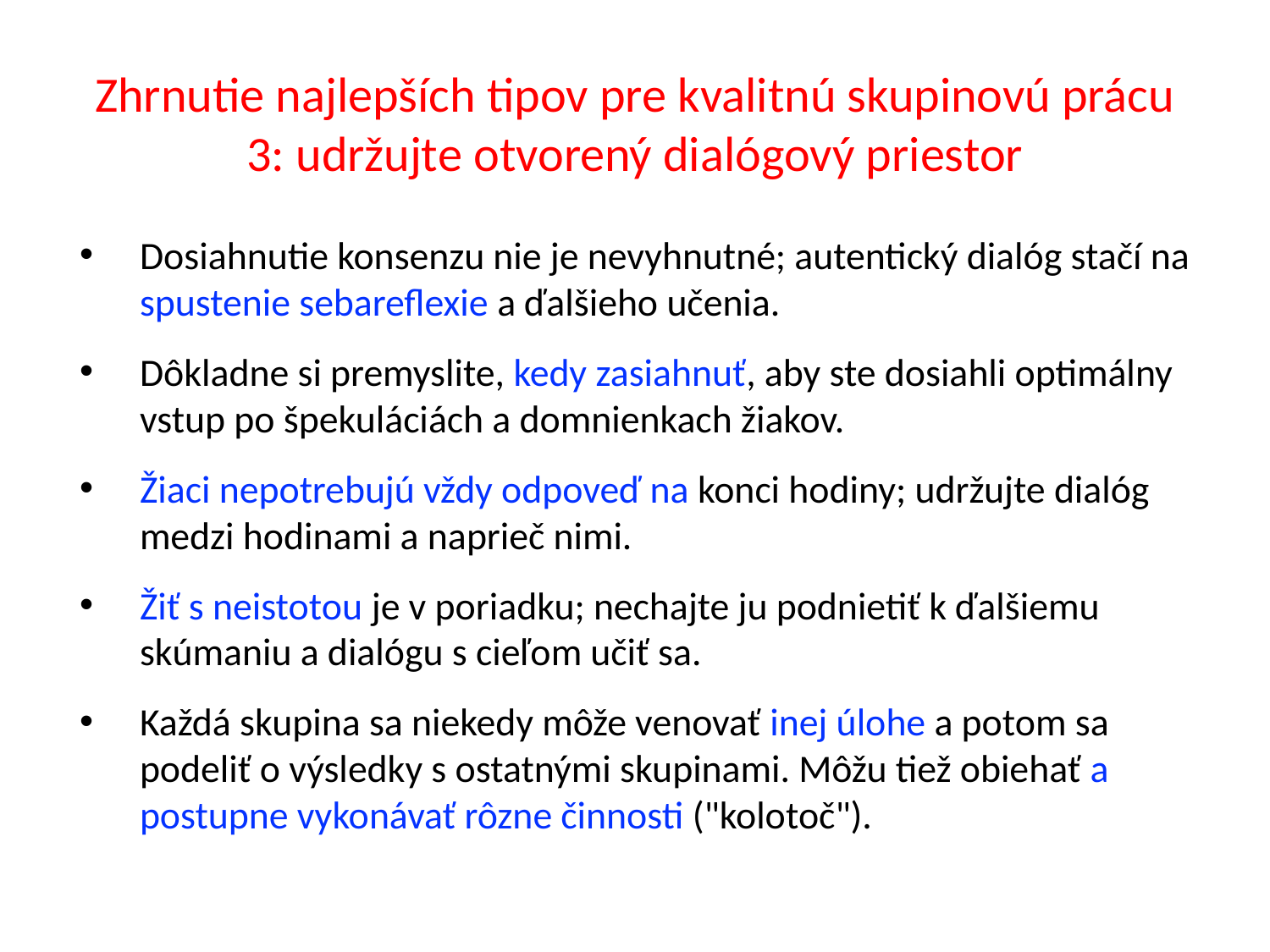

# Zhrnutie najlepších tipov pre kvalitnú skupinovú prácu 3: udržujte otvorený dialógový priestor

Dosiahnutie konsenzu nie je nevyhnutné; autentický dialóg stačí na spustenie sebareflexie a ďalšieho učenia.
Dôkladne si premyslite, kedy zasiahnuť, aby ste dosiahli optimálny vstup po špekuláciách a domnienkach žiakov.
Žiaci nepotrebujú vždy odpoveď na konci hodiny; udržujte dialóg medzi hodinami a naprieč nimi.
Žiť s neistotou je v poriadku; nechajte ju podnietiť k ďalšiemu skúmaniu a dialógu s cieľom učiť sa.
Každá skupina sa niekedy môže venovať inej úlohe a potom sa podeliť o výsledky s ostatnými skupinami. Môžu tiež obiehať a postupne vykonávať rôzne činnosti ("kolotoč").